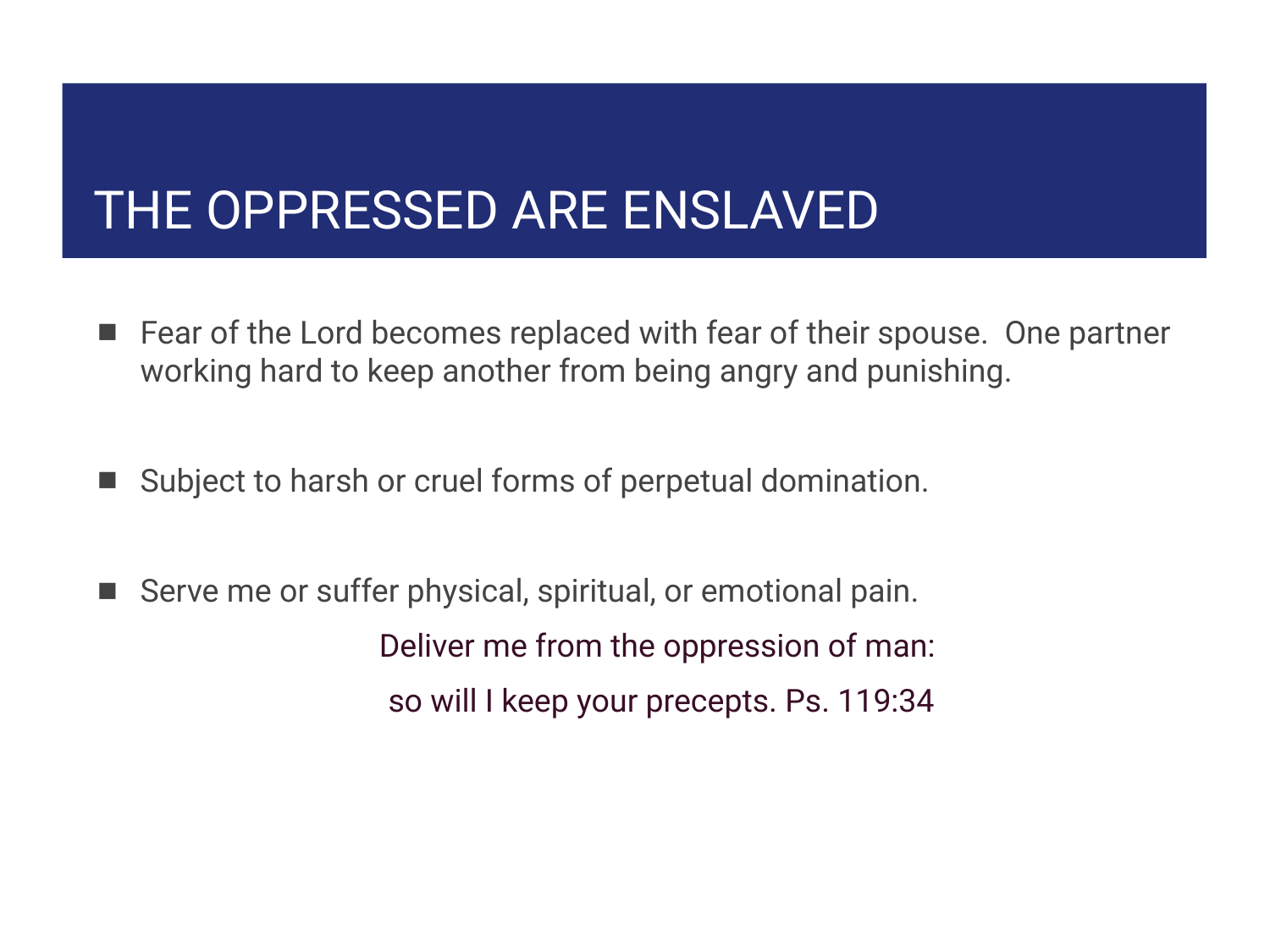

# THE OPPRESSED ARE ENSLAVED
Fear of the Lord becomes replaced with fear of their spouse.  One partner working hard to keep another from being angry and punishing.

Subject to harsh or cruel forms of perpetual domination.

Serve me or suffer physical, spiritual, or emotional pain.
Deliver me from the oppression of man:
so will I keep your precepts. Ps. 119:34